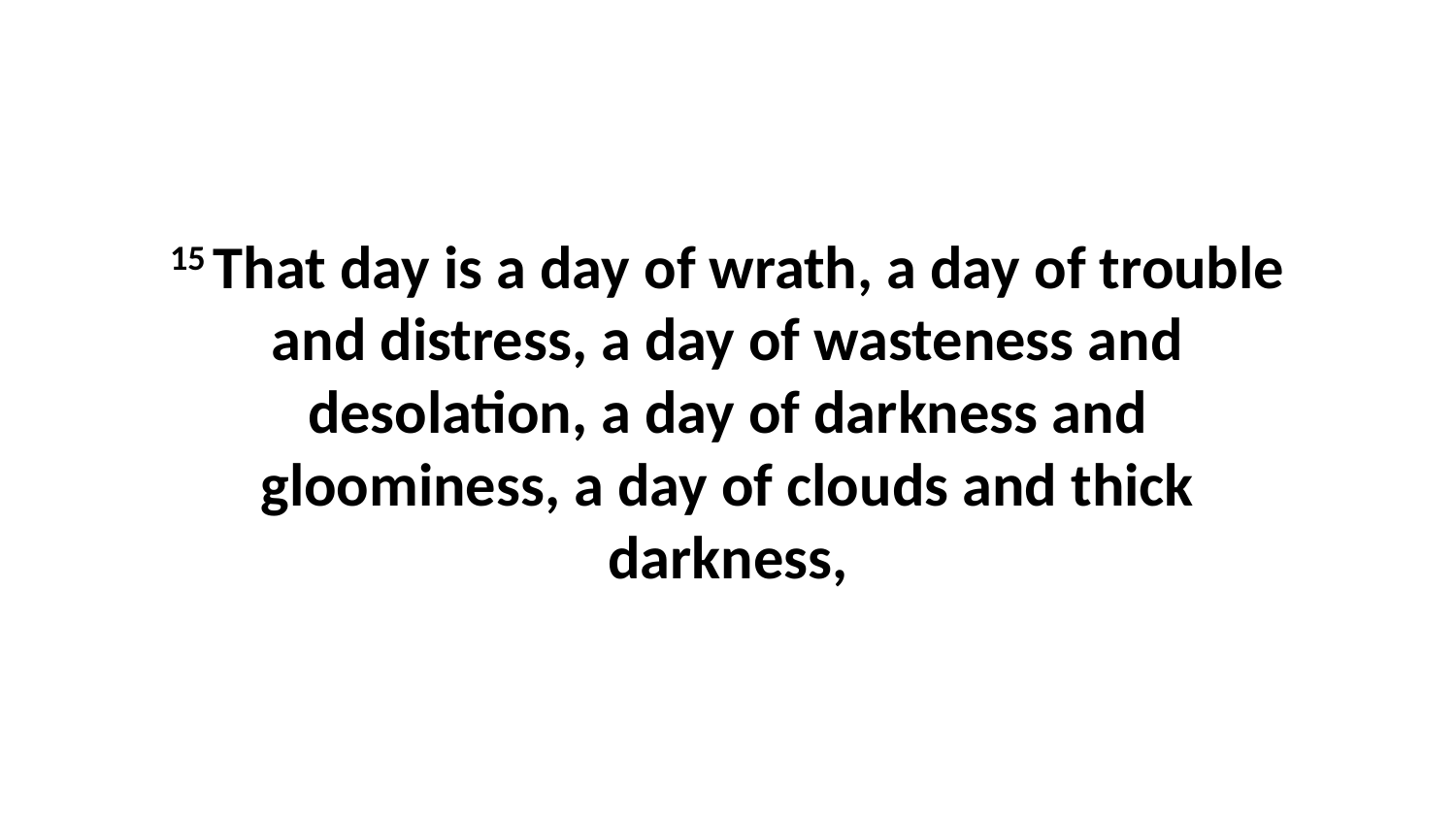

15 That day is a day of wrath, a day of trouble and distress, a day of wasteness and desolation, a day of darkness and gloominess, a day of clouds and thick darkness,